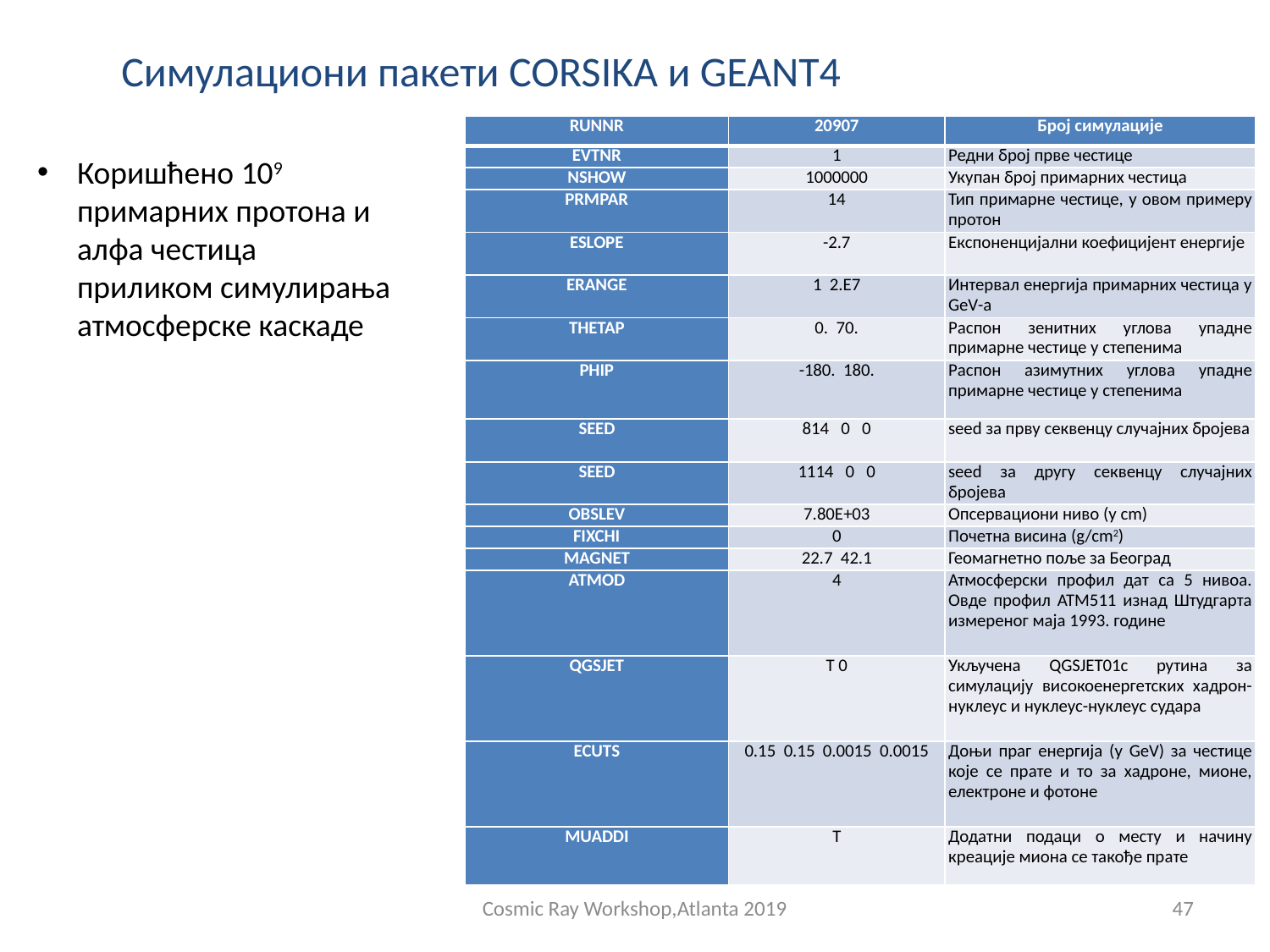

# Симулациони пакети CORSIKA и GEANT4
| RUNNR | 20907 | Број симулације |
| --- | --- | --- |
| EVTNR | 1 | Редни број прве честице |
| NSHOW | 1000000 | Укупан број примарних честица |
| PRMPAR | 14 | Тип примарне честице, у овом примеру протон |
| ESLOPE | -2.7 | Експоненцијални коефицијент енергије |
| ERANGE | 1 2.E7 | Интервал енергија примарних честица у GeV-а |
| THETAP | 0. 70. | Распон зенитних углова упадне примарне честице у степенима |
| PHIP | -180. 180. | Распон азимутних углова упадне примарне честице у степенима |
| SEED | 814 0 0 | seed за прву секвенцу случајних бројева |
| SEED | 1114 0 0 | seed за другу секвенцу случајних бројева |
| OBSLEV | 7.80E+03 | Опсервациони ниво (у cm) |
| FIXCHI | 0 | Почетна висина (g/cm2) |
| MAGNET | 22.7 42.1 | Геомагнетно поље за Београд |
| ATMOD | 4 | Атмосферски профил дат са 5 нивоа. Овде профил ATM511 изнад Штудгарта измереног маја 1993. године |
| QGSJET | T 0 | Укључена QGSJET01c рутина за симулацију високоенергетских хадрон-нуклеус и нуклеус-нуклеус судара |
| ECUTS | 0.15 0.15 0.0015 0.0015 | Доњи праг енергија (у GeV) за честице које се прате и то за хадроне, мионе, електроне и фотоне |
| MUADDI | T | Додатни подаци о месту и начину креације миона се такође прате |
Коришћено 109 примарних протона и  алфа честица приликом симулирања атмосферске каскаде
Cosmic Ray Workshop,Atlanta 2019
47